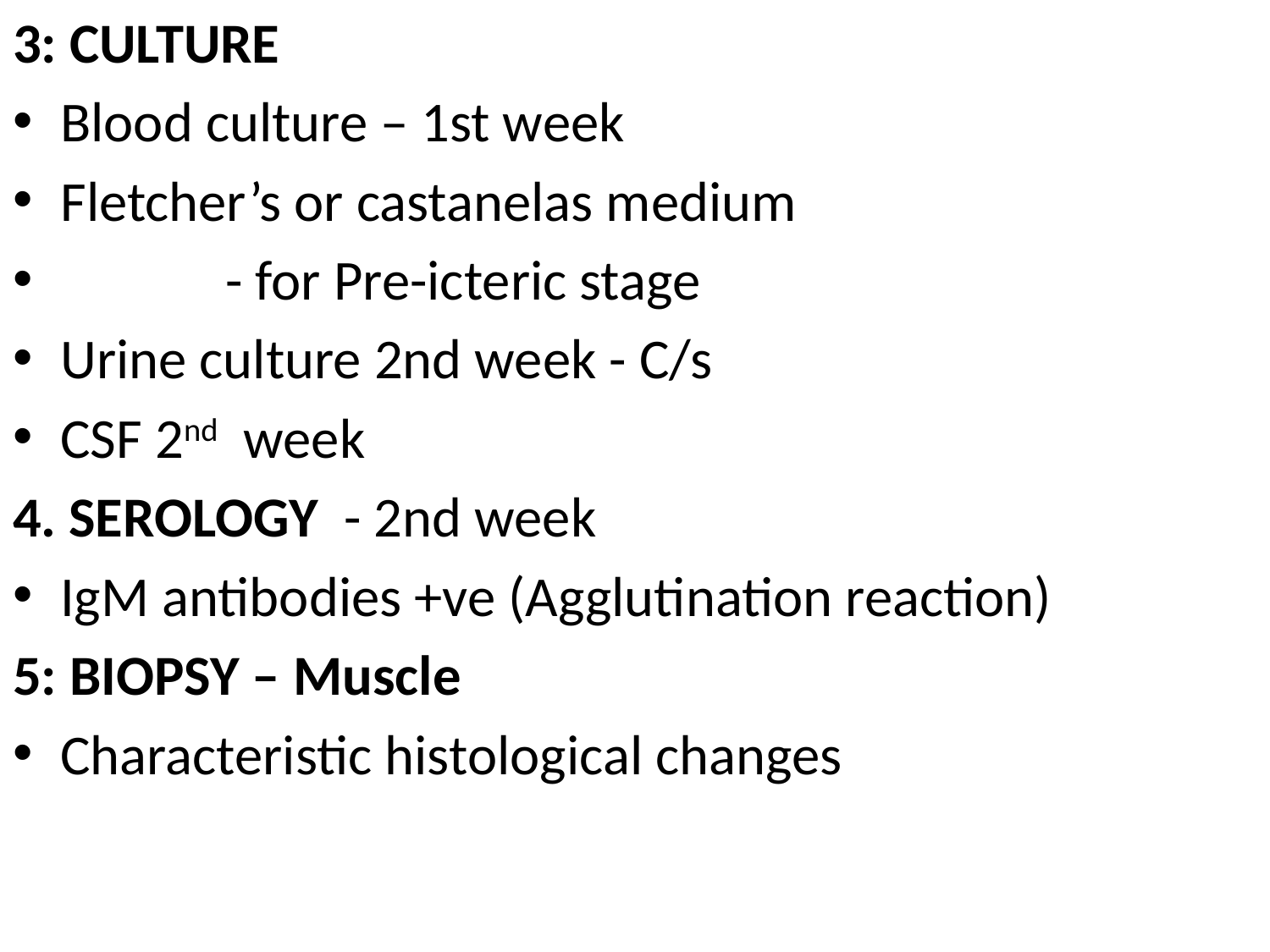

3: CULTURE
Blood culture – 1st week
Fletcher’s or castanelas medium
             - for Pre-icteric stage
Urine culture 2nd week - C/s
CSF 2nd  week
4. SEROLOGY  - 2nd week
IgM antibodies +ve (Agglutination reaction)
5: BIOPSY – Muscle
Characteristic histological changes